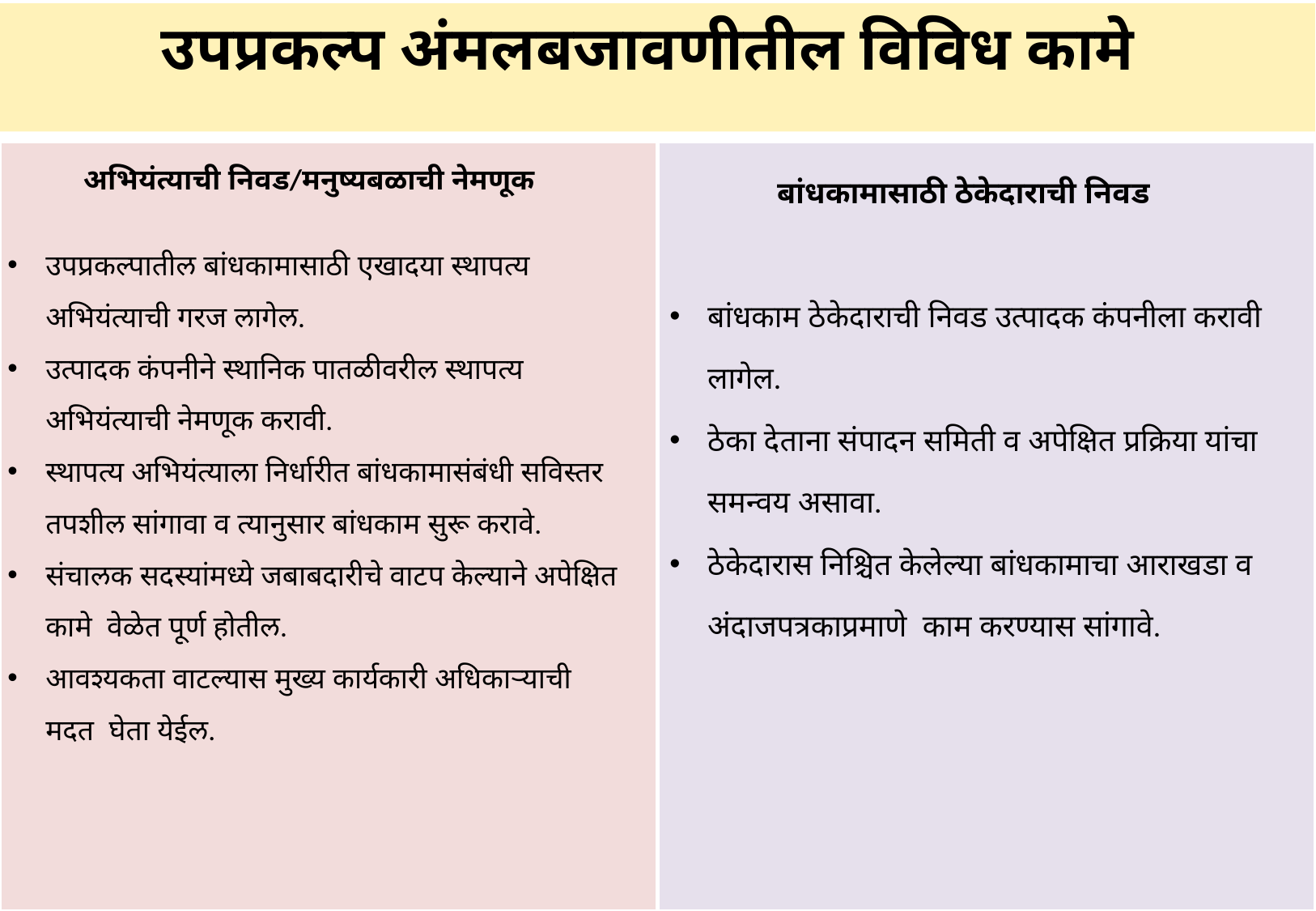

उपप्रकल्प अंमलबजावणीतील विविध कामे

बांधकामासाठी ठेकेदाराची निवड

बांधकाम ठेकेदाराची निवड उत्पादक कंपनीला करावी लागेल.
ठेका देताना संपादन समिती व अपेक्षित प्रक्रिया यांचा समन्वय असावा.
ठेकेदारास निश्चित केलेल्या बांधकामाचा आराखडा व अंदाजपत्रकाप्रमाणे  काम करण्यास सांगावे.
अभियंत्याची निवड/मनुष्यबळाची नेमणूक

उपप्रकल्पातील बांधकामासाठी एखादया स्थापत्य अभियंत्याची गरज लागेल.
उत्पादक कंपनीने स्थानिक पातळीवरील स्थापत्य अभियंत्याची नेमणूक करावी.
स्थापत्य अभियंत्याला निर्धारीत बांधकामासंबंधी सविस्तर तपशील सांगावा व त्यानुसार बांधकाम सुरू करावे.
संचालक सदस्यांमध्ये जबाबदारीचे वाटप केल्याने अपेक्षित कामे  वेळेत पूर्ण होतील.
आवश्यकता वाटल्यास मुख्य कार्यकारी अधिकाऱ्याची मदत  घेता येईल.